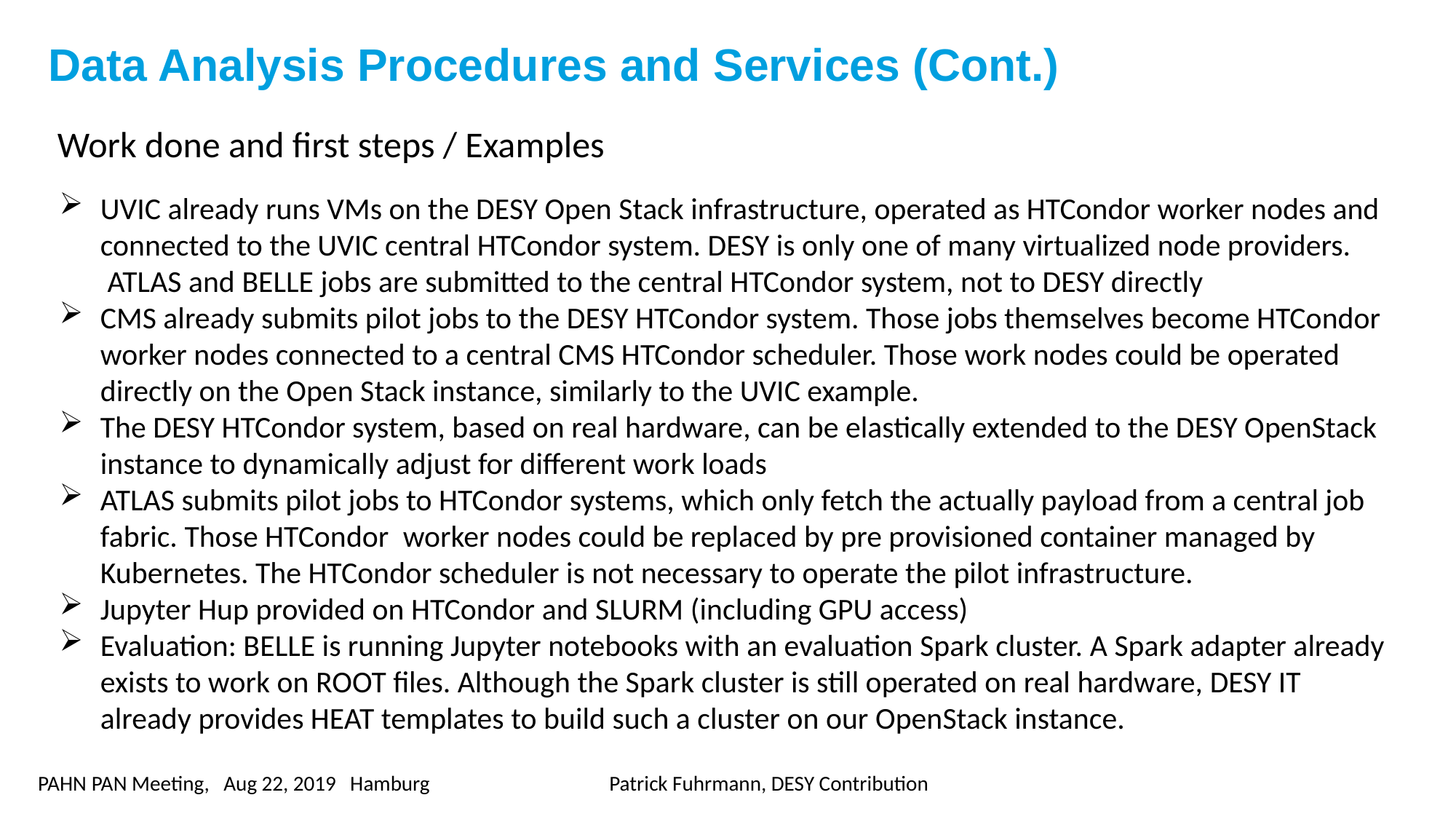

Data Analysis Procedures and Services (Cont.)
Work done and first steps / Examples
UVIC already runs VMs on the DESY Open Stack infrastructure, operated as HTCondor worker nodes and connected to the UVIC central HTCondor system. DESY is only one of many virtualized node providers.  ATLAS and BELLE jobs are submitted to the central HTCondor system, not to DESY directly
CMS already submits pilot jobs to the DESY HTCondor system. Those jobs themselves become HTCondor worker nodes connected to a central CMS HTCondor scheduler. Those work nodes could be operated directly on the Open Stack instance, similarly to the UVIC example.
The DESY HTCondor system, based on real hardware, can be elastically extended to the DESY OpenStack instance to dynamically adjust for different work loads
ATLAS submits pilot jobs to HTCondor systems, which only fetch the actually payload from a central job fabric. Those HTCondor  worker nodes could be replaced by pre provisioned container managed by Kubernetes. The HTCondor scheduler is not necessary to operate the pilot infrastructure.
Jupyter Hup provided on HTCondor and SLURM (including GPU access)
Evaluation: BELLE is running Jupyter notebooks with an evaluation Spark cluster. A Spark adapter already exists to work on ROOT files. Although the Spark cluster is still operated on real hardware, DESY IT already provides HEAT templates to build such a cluster on our OpenStack instance.
PAHN PAN Meeting,   Aug 22, 2019   Hamburg                                      Patrick Fuhrmann, DESY Contribution